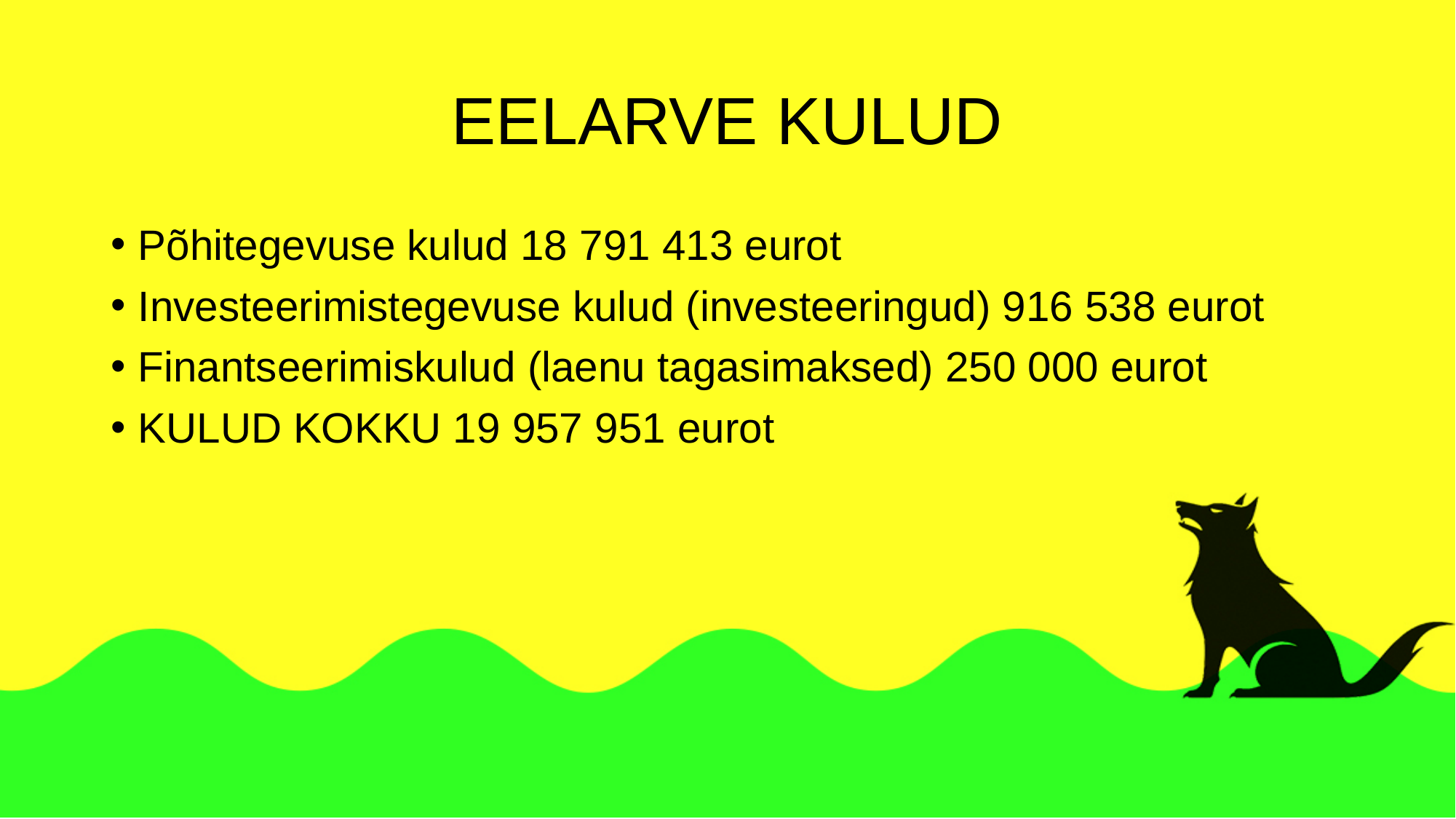

# EELARVE KULUD
Põhitegevuse kulud 18 791 413 eurot
Investeerimistegevuse kulud (investeeringud) 916 538 eurot
Finantseerimiskulud (laenu tagasimaksed) 250 000 eurot
KULUD KOKKU 19 957 951 eurot